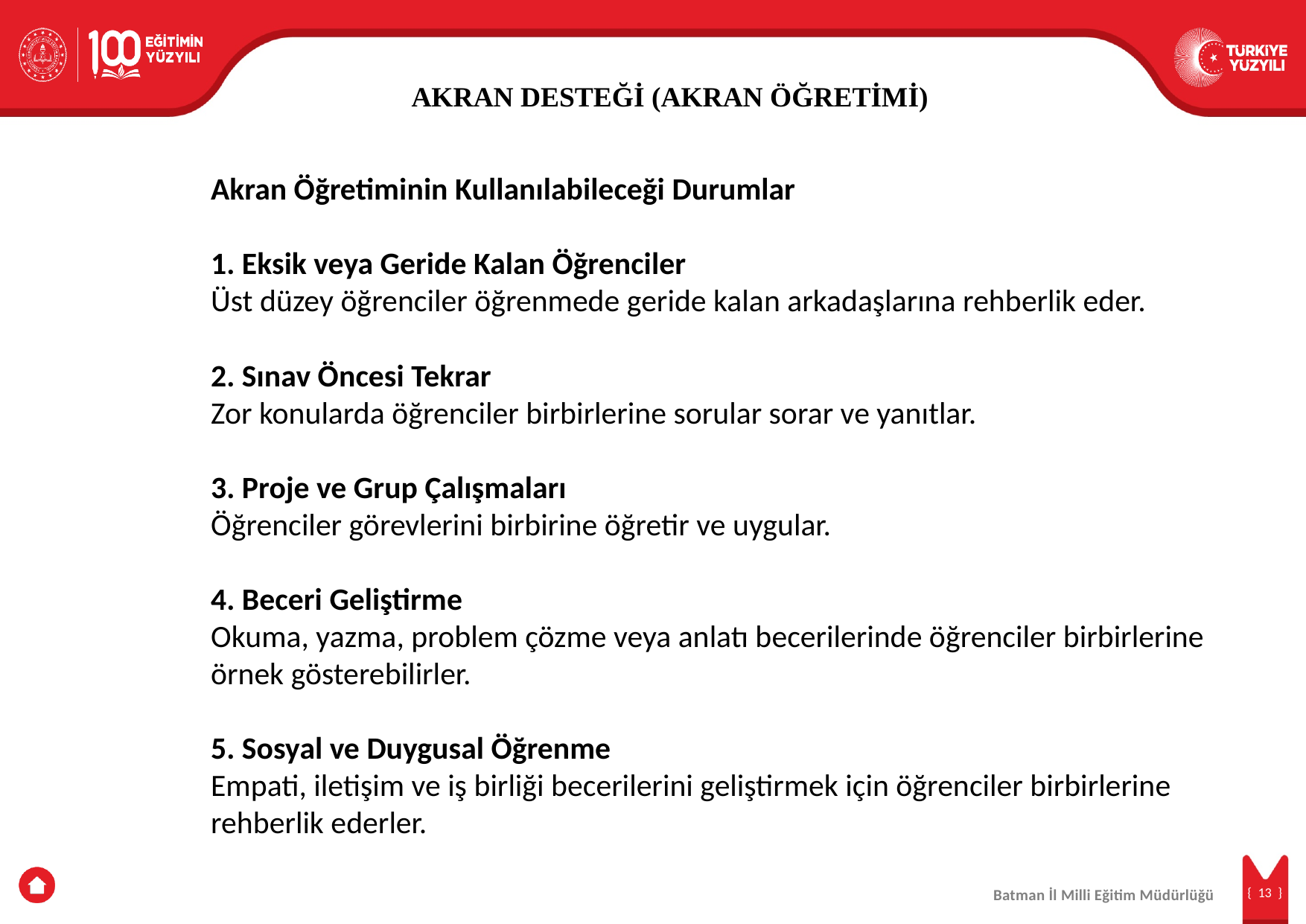

AKRAN DESTEĞİ (AKRAN ÖĞRETİMİ)
Akran Öğretiminin Kullanılabileceği Durumlar

1. Eksik veya Geride Kalan Öğrenciler
Üst düzey öğrenciler öğrenmede geride kalan arkadaşlarına rehberlik eder.

2. Sınav Öncesi Tekrar
Zor konularda öğrenciler birbirlerine sorular sorar ve yanıtlar.

3. Proje ve Grup Çalışmaları
Öğrenciler görevlerini birbirine öğretir ve uygular.

4. Beceri Geliştirme
Okuma, yazma, problem çözme veya anlatı becerilerinde öğrenciler birbirlerine örnek gösterebilirler.

5. Sosyal ve Duygusal Öğrenme
Empati, iletişim ve iş birliği becerilerini geliştirmek için öğrenciler birbirlerine rehberlik ederler.